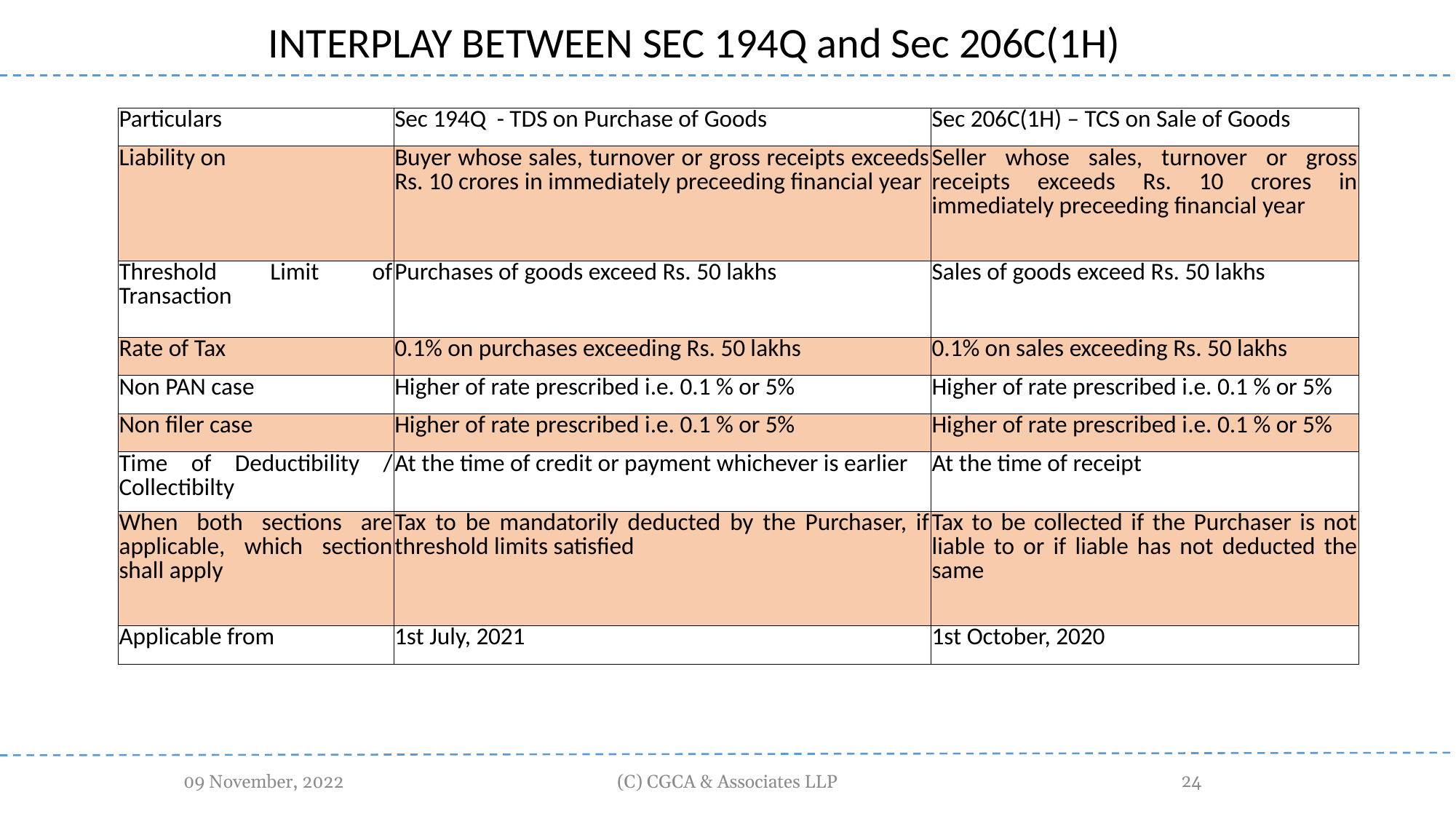

INTERPLAY BETWEEN SEC 194Q and Sec 206C(1H)
| Particulars | Sec 194Q - TDS on Purchase of Goods | Sec 206C(1H) – TCS on Sale of Goods |
| --- | --- | --- |
| Liability on | Buyer whose sales, turnover or gross receipts exceeds Rs. 10 crores in immediately preceeding financial year | Seller whose sales, turnover or gross receipts exceeds Rs. 10 crores in immediately preceeding financial year |
| Threshold Limit of Transaction | Purchases of goods exceed Rs. 50 lakhs | Sales of goods exceed Rs. 50 lakhs |
| Rate of Tax | 0.1% on purchases exceeding Rs. 50 lakhs | 0.1% on sales exceeding Rs. 50 lakhs |
| Non PAN case | Higher of rate prescribed i.e. 0.1 % or 5% | Higher of rate prescribed i.e. 0.1 % or 5% |
| Non filer case | Higher of rate prescribed i.e. 0.1 % or 5% | Higher of rate prescribed i.e. 0.1 % or 5% |
| Time of Deductibility / Collectibilty | At the time of credit or payment whichever is earlier | At the time of receipt |
| When both sections are applicable, which section shall apply | Tax to be mandatorily deducted by the Purchaser, if threshold limits satisfied | Tax to be collected if the Purchaser is not liable to or if liable has not deducted the same |
| Applicable from | 1st July, 2021 | 1st October, 2020 |
09 November, 2022
(C) CGCA & Associates LLP
24